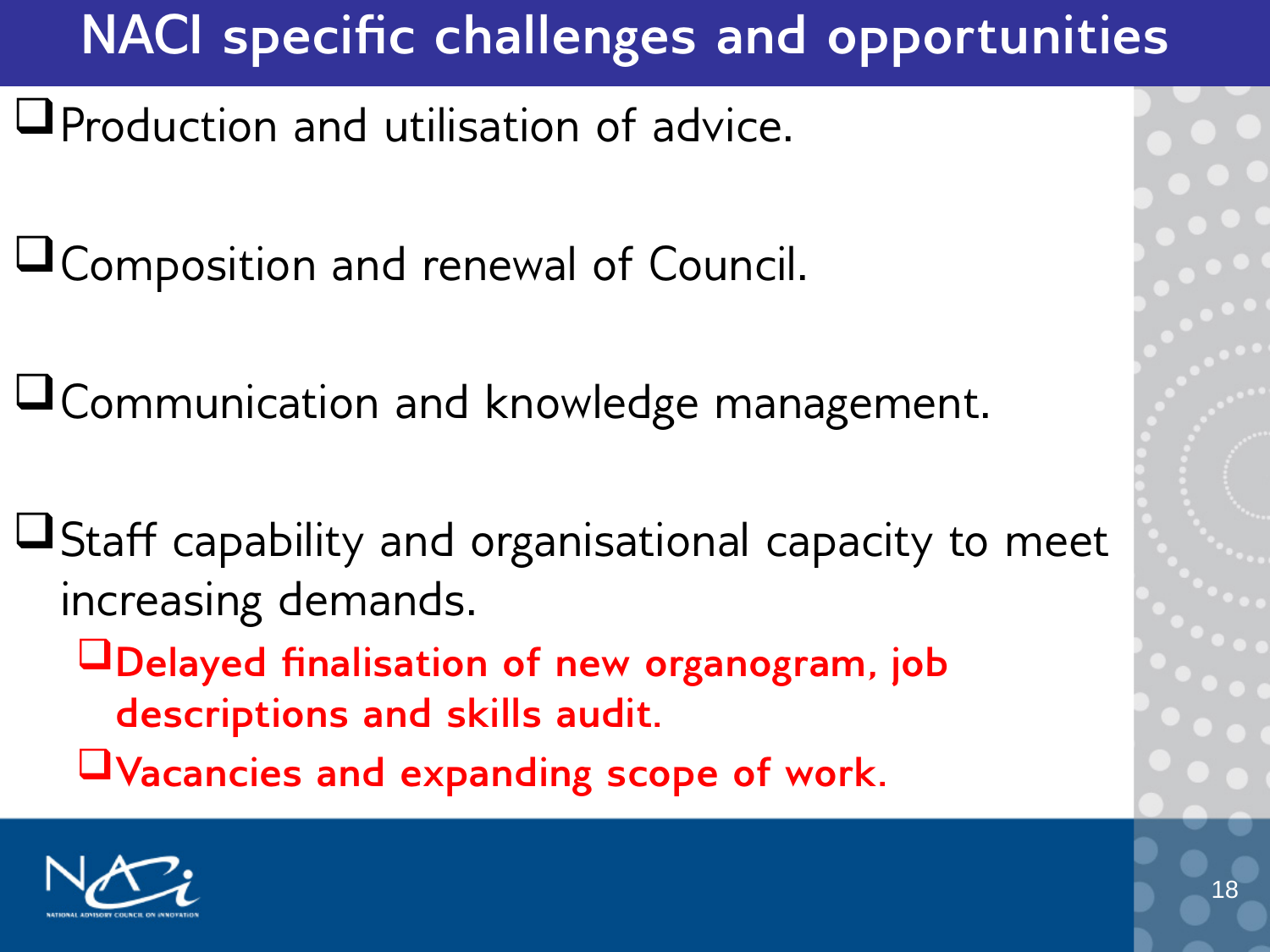

# NACI specific challenges and opportunities
Production and utilisation of advice.

Composition and renewal of Council.

Communication and knowledge management.

Staff capability and organisational capacity to meet increasing demands.
Delayed finalisation of new organogram, job descriptions and skills audit.
Vacancies and expanding scope of work.

18